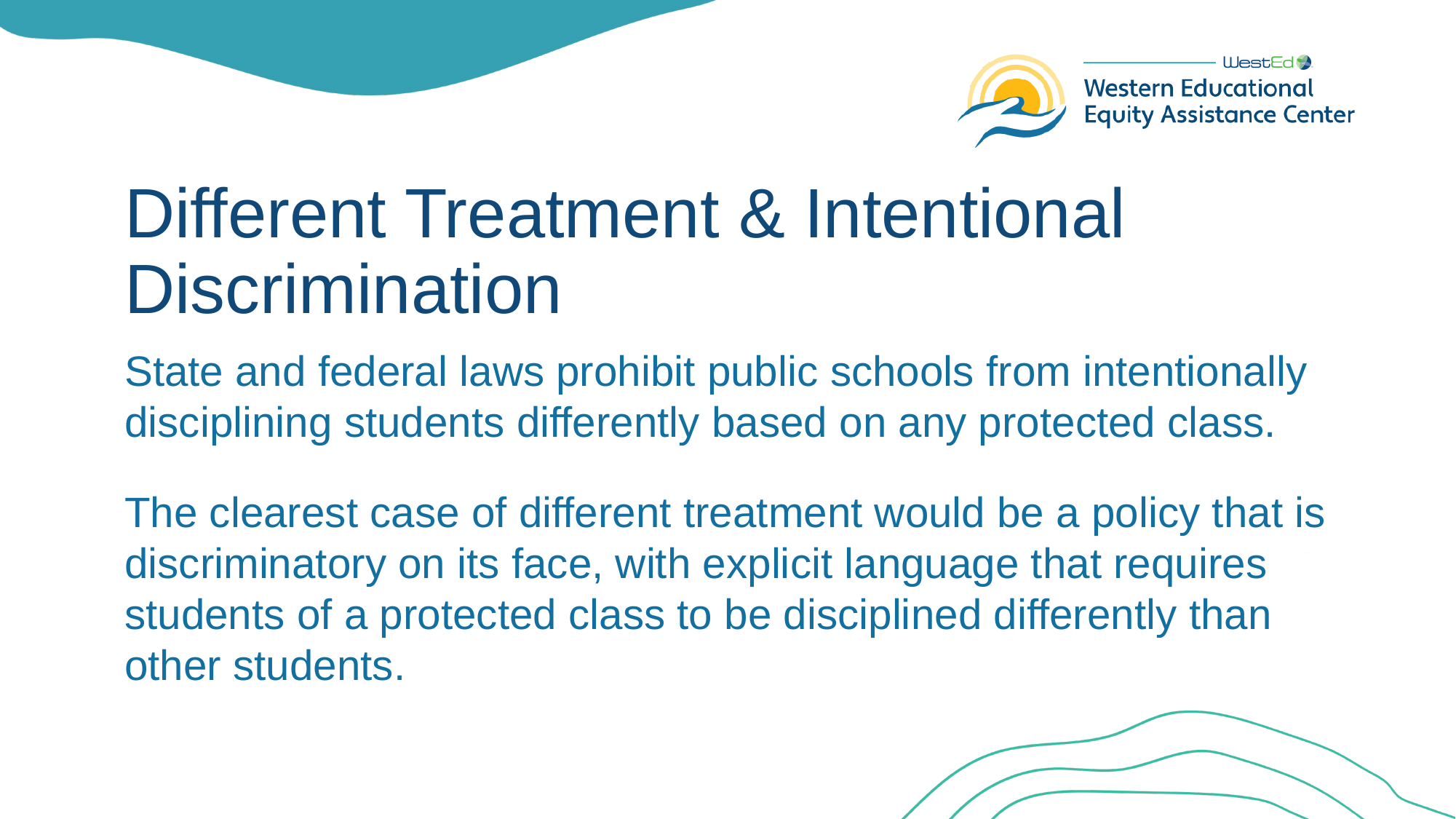

# Different Treatment & Intentional Discrimination
State and federal laws prohibit public schools from intentionally disciplining students differently based on any protected class.
The clearest case of different treatment would be a policy that is discriminatory on its face, with explicit language that requires students of a protected class to be disciplined differently than other students.